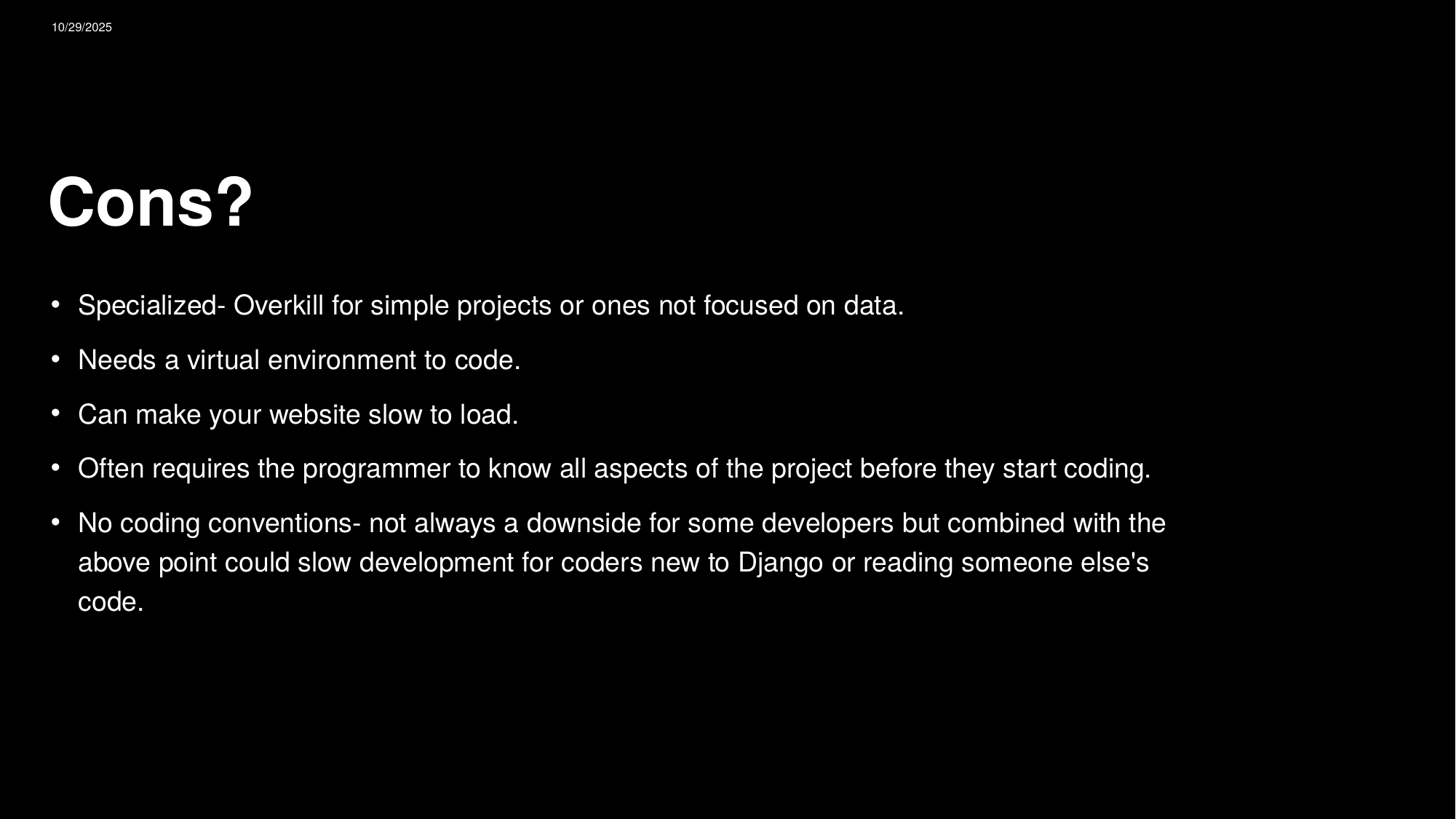

10/29/2025
# Cons?
Specialized- Overkill for simple projects or ones not focused on data.
Needs a virtual environment to code.
Can make your website slow to load.
Often requires the programmer to know all aspects of the project before they start coding.
No coding conventions- not always a downside for some developers but combined with the above point could slow development for coders new to Django or reading someone else's code.